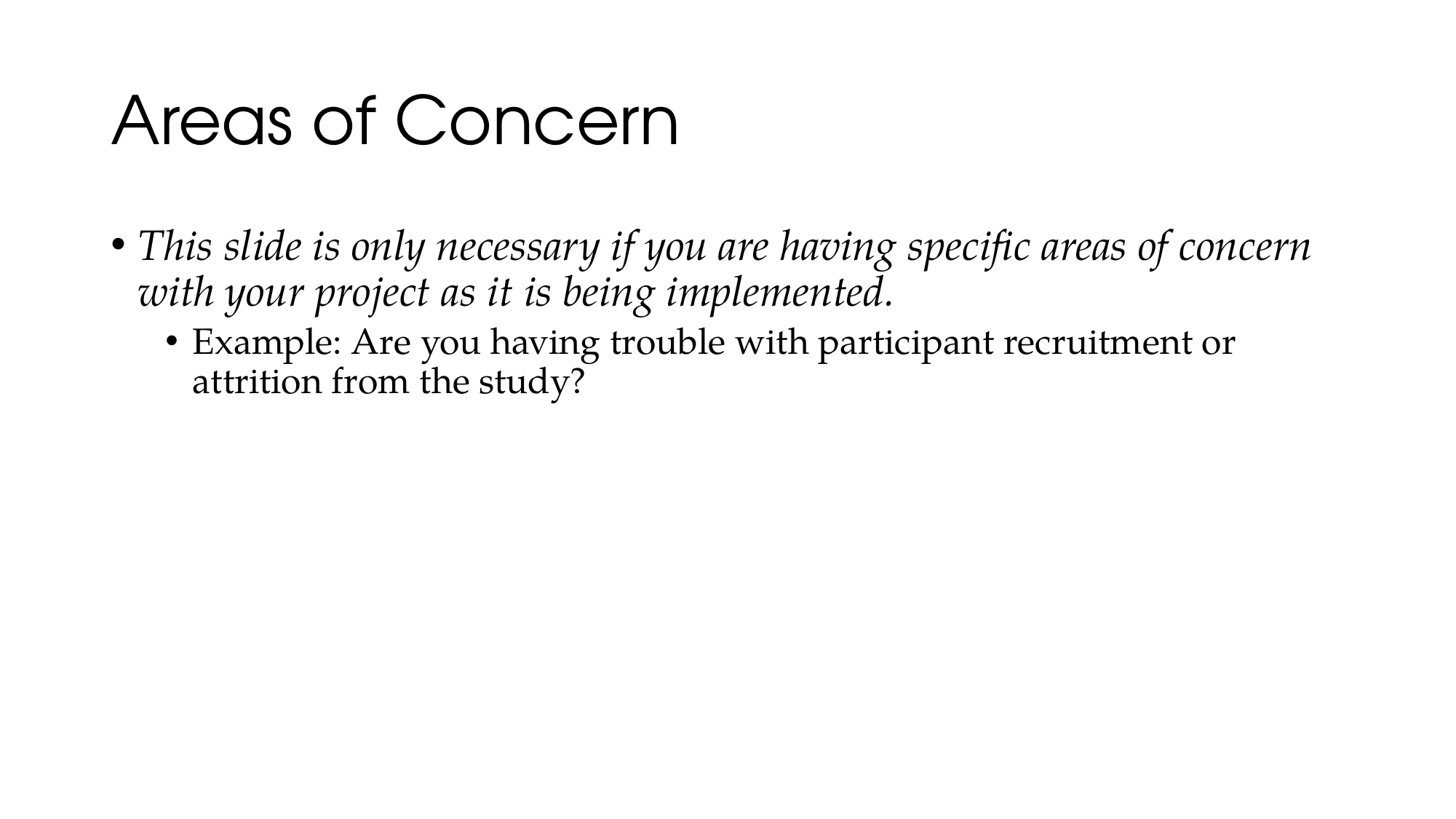

# Areas of Concern
This slide is only necessary if you are having specific areas of concern with your project as it is being implemented.
Example: Are you having trouble with participant recruitment or attrition from the study?